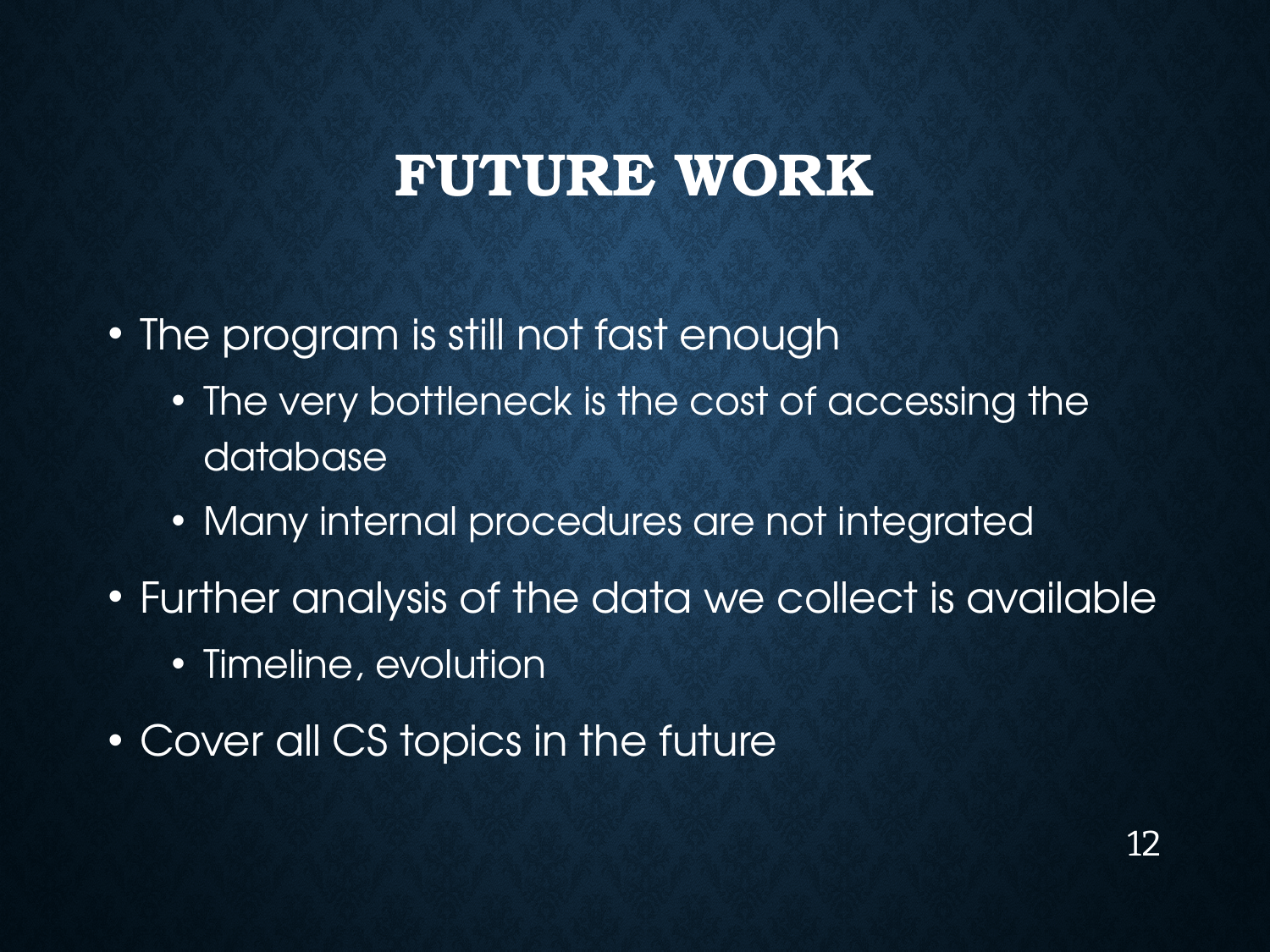

# FUTURE WORK
The program is still not fast enough
The very bottleneck is the cost of accessing the database
Many internal procedures are not integrated
Further analysis of the data we collect is available
Timeline, evolution
Cover all CS topics in the future

12